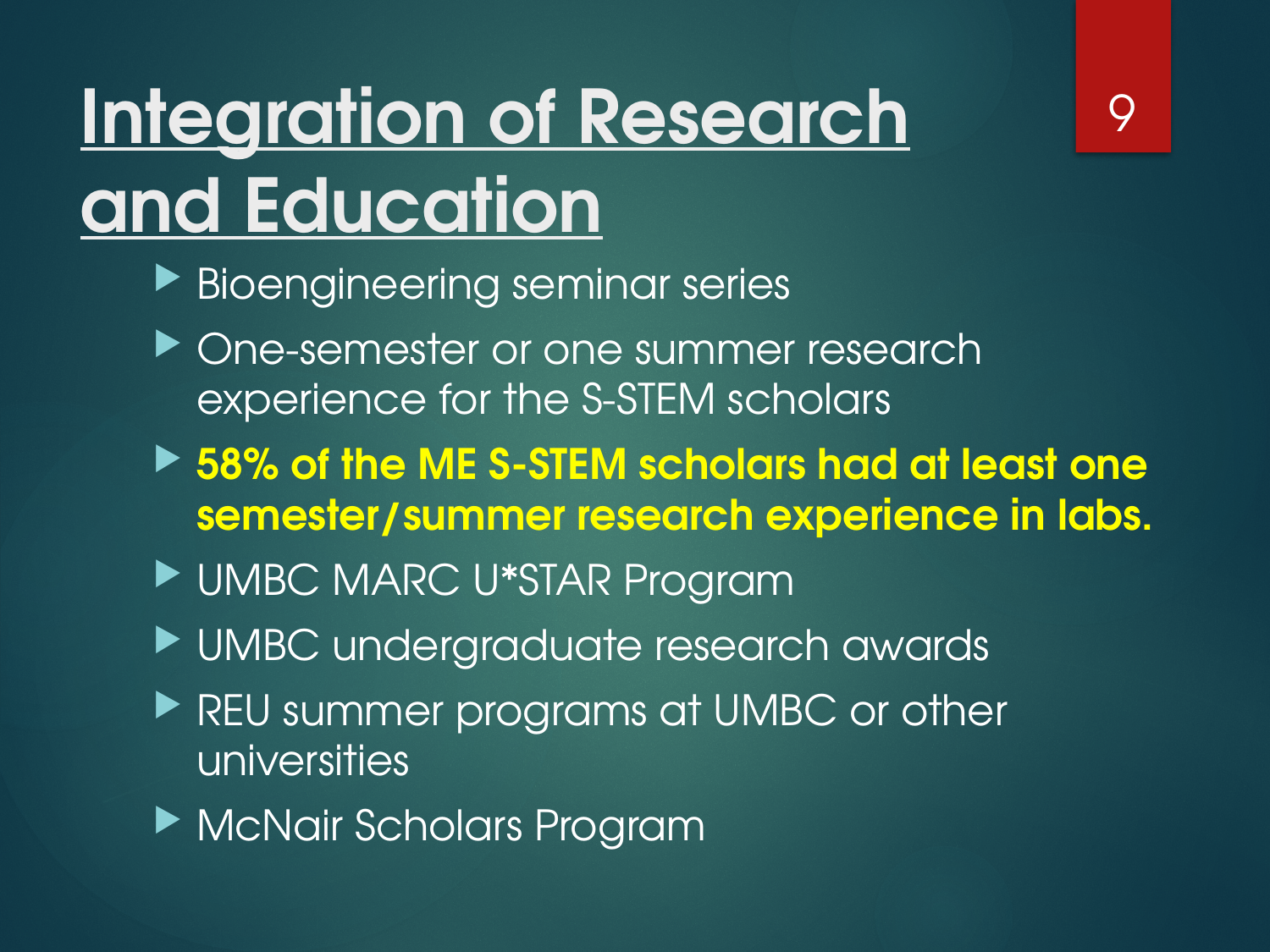

9
# Integration of Research and Education
Bioengineering seminar series
One-semester or one summer research experience for the S-STEM scholars
58% of the ME S-STEM scholars had at least one semester/summer research experience in labs.
UMBC MARC U*STAR Program
UMBC undergraduate research awards
REU summer programs at UMBC or other universities
McNair Scholars Program